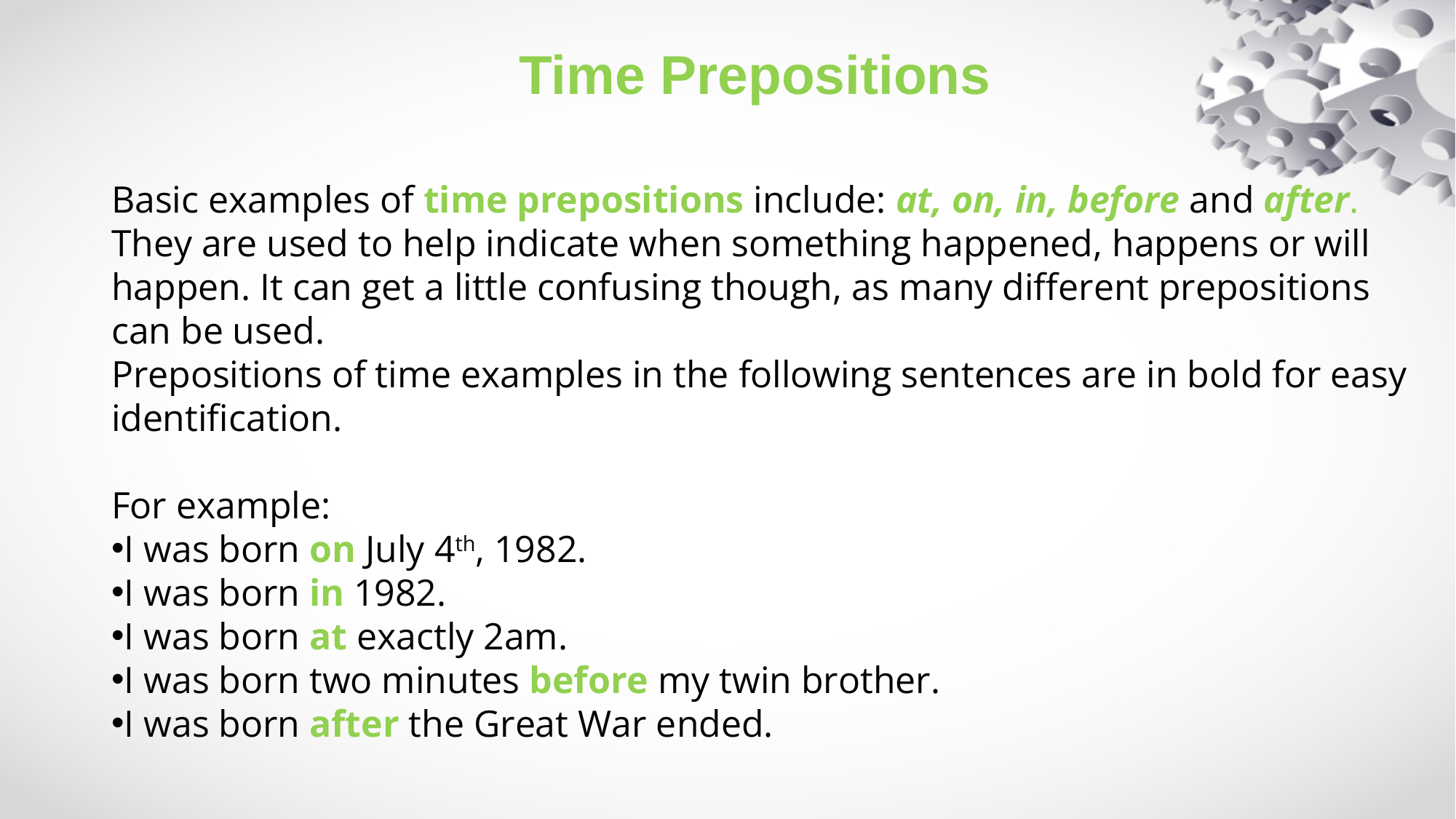

Time Prepositions
Basic examples of time prepositions include: at, on, in, before and after. They are used to help indicate when something happened, happens or will happen. It can get a little confusing though, as many different prepositions can be used.
Prepositions of time examples in the following sentences are in bold for easy identification.

For example:
I was born on July 4th, 1982.
I was born in 1982.
I was born at exactly 2am.
I was born two minutes before my twin brother.
I was born after the Great War ended.